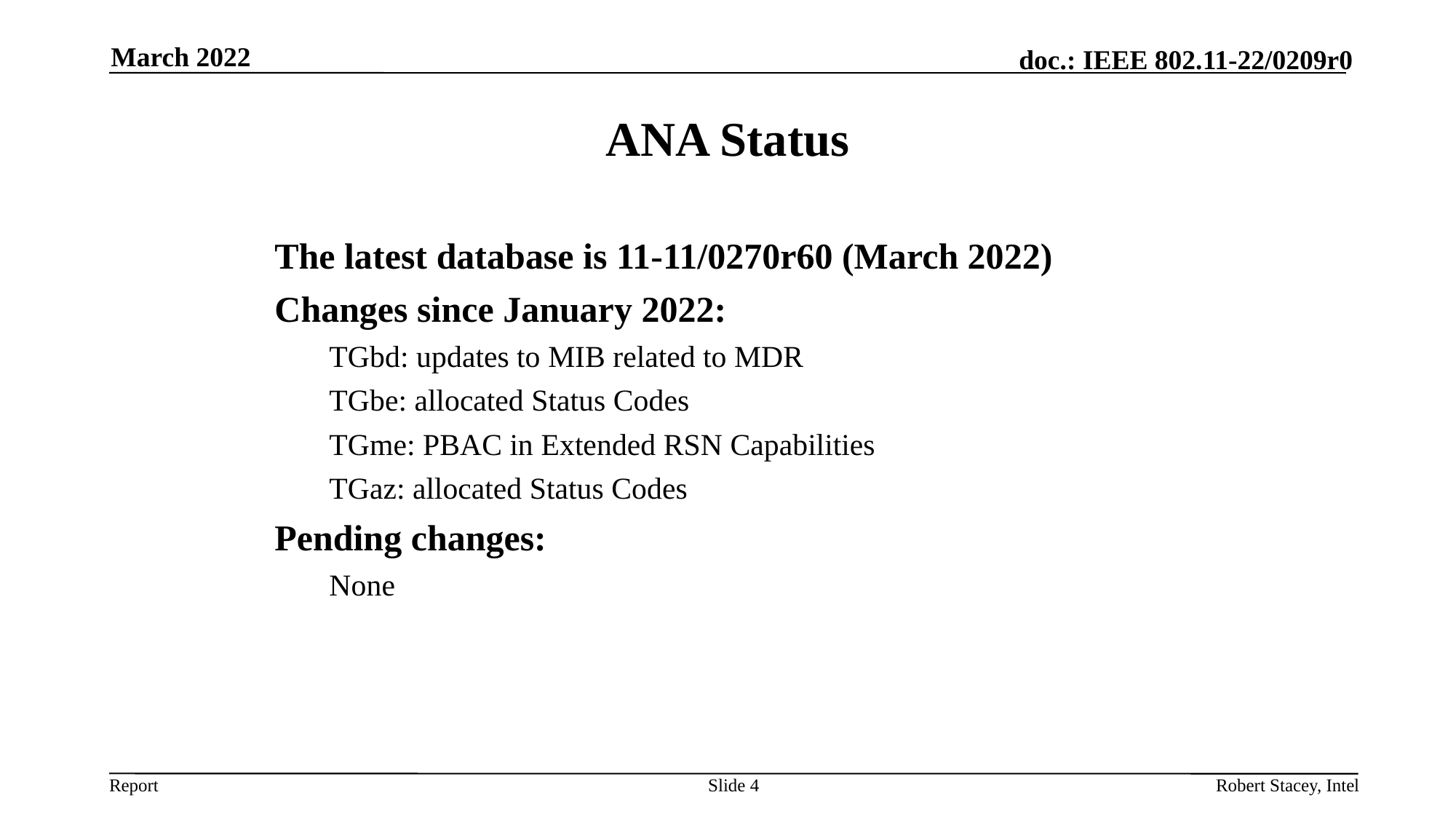

March 2022
# ANA Status
The latest database is 11-11/0270r60 (March 2022)
Changes since January 2022:
TGbd: updates to MIB related to MDR
TGbe: allocated Status Codes
TGme: PBAC in Extended RSN Capabilities
TGaz: allocated Status Codes
Pending changes:
None
Slide 4
Robert Stacey, Intel